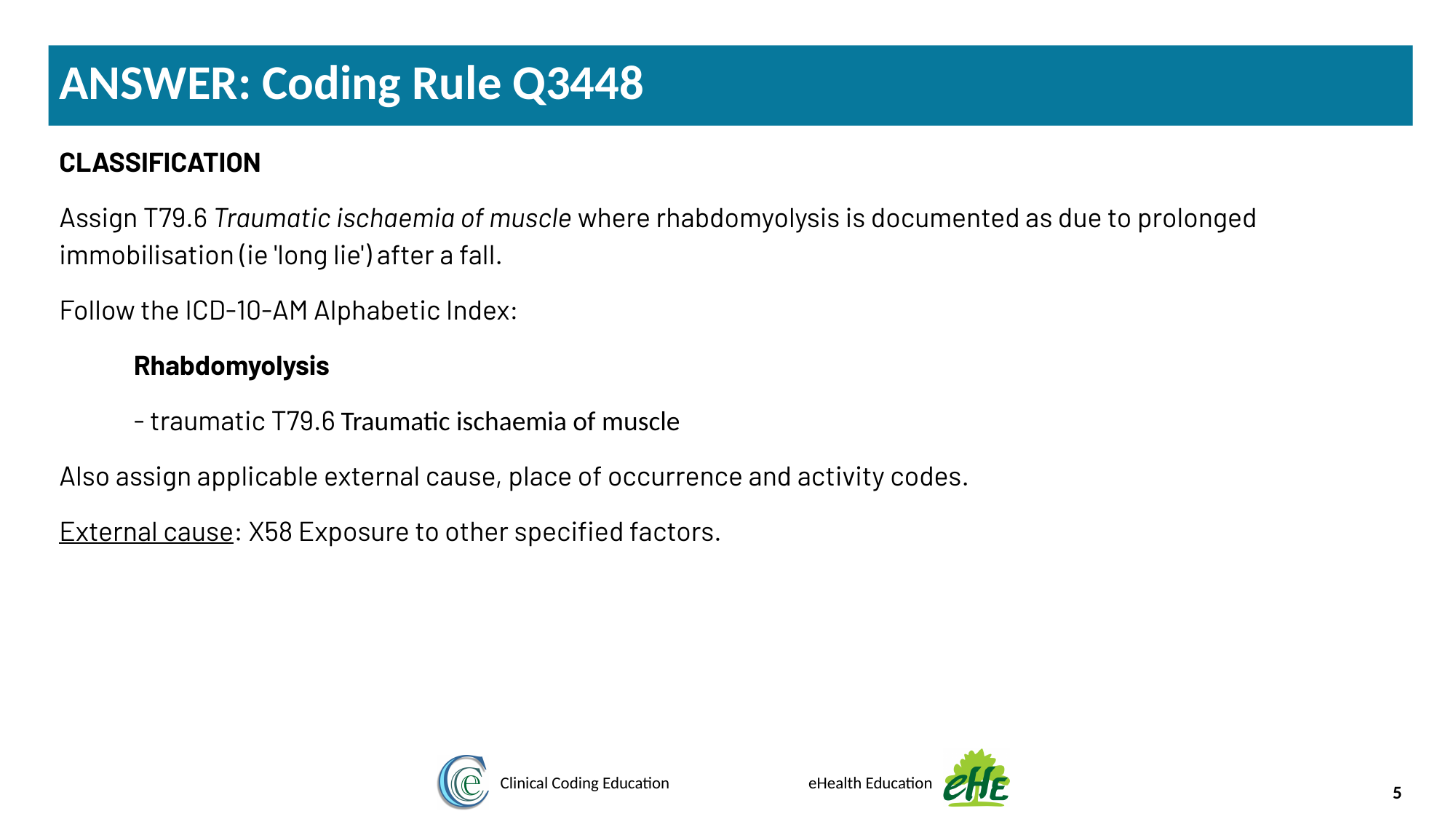

ANSWER: Coding Rule Q3448
CLASSIFICATION
Assign T79.6 Traumatic ischaemia of muscle where rhabdomyolysis is documented as due to prolonged immobilisation (ie 'long lie') after a fall.
Follow the ICD-10-AM Alphabetic Index:
Rhabdomyolysis
- traumatic T79.6 Traumatic ischaemia of muscle
Also assign applicable external cause, place of occurrence and activity codes.
External cause: X58 Exposure to other specified factors.

5